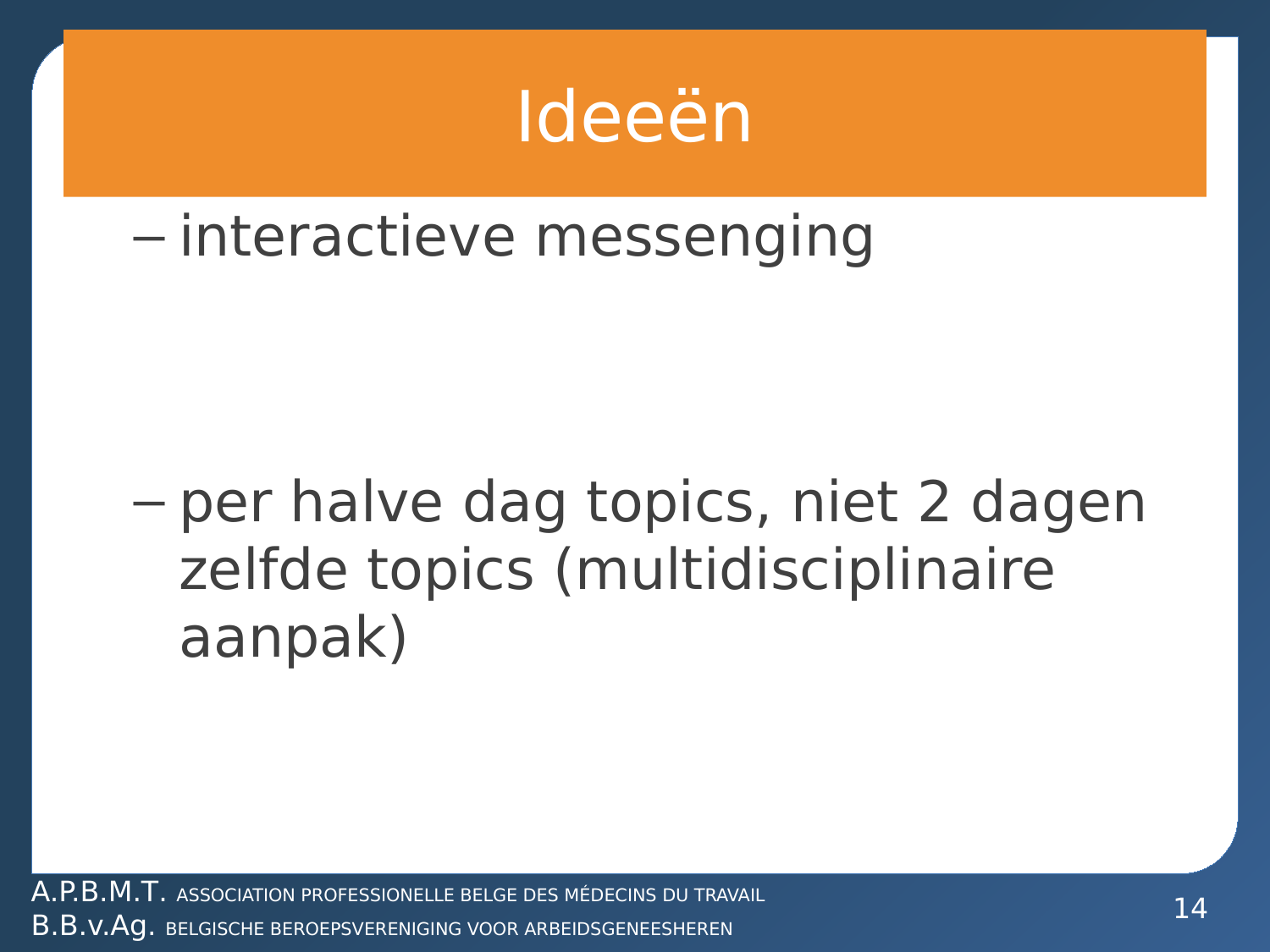

# Ideeën
interactieve messenging

per halve dag topics, niet 2 dagen zelfde topics (multidisciplinaire aanpak)

contact maken met publiek geen aframmelen van leestekst concentratie toehoorders zakt ( zeker de mijne)

14